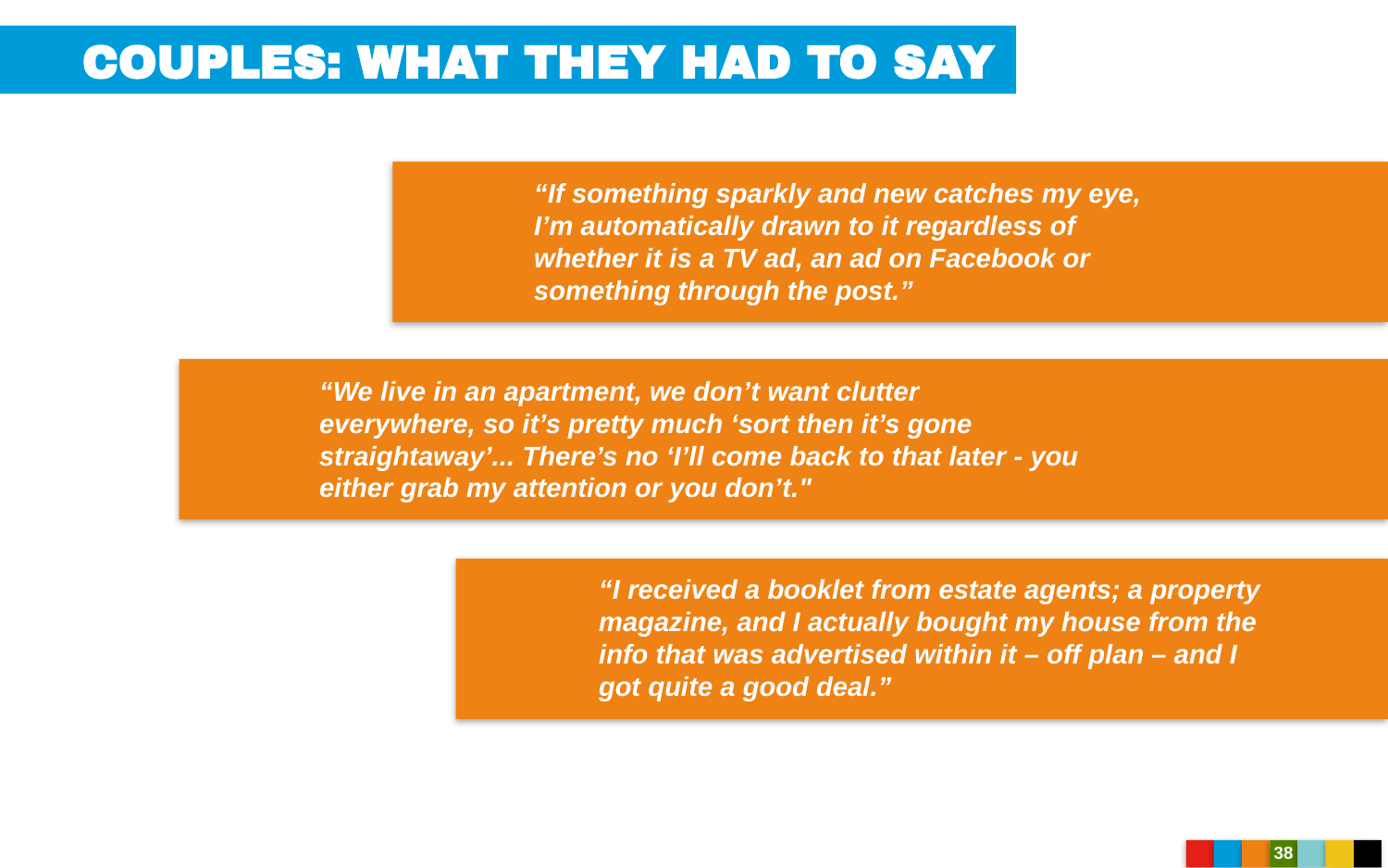

COUPLES: WHAT THEY HAD TO SAY

“If something sparkly and new catches my eye, I’m automatically drawn to it regardless of whether it is a TV ad, an ad on Facebook or something through the post.”

“We live in an apartment, we don’t want clutter everywhere, so it’s pretty much ‘sort then it’s gone straightaway’... There’s no ‘I’ll come back to that later - you either grab my attention or you don’t."

“I received a booklet from estate agents; a property magazine, and I actually bought my house from the info that was advertised within it – off plan – and I got quite a good deal.”
38